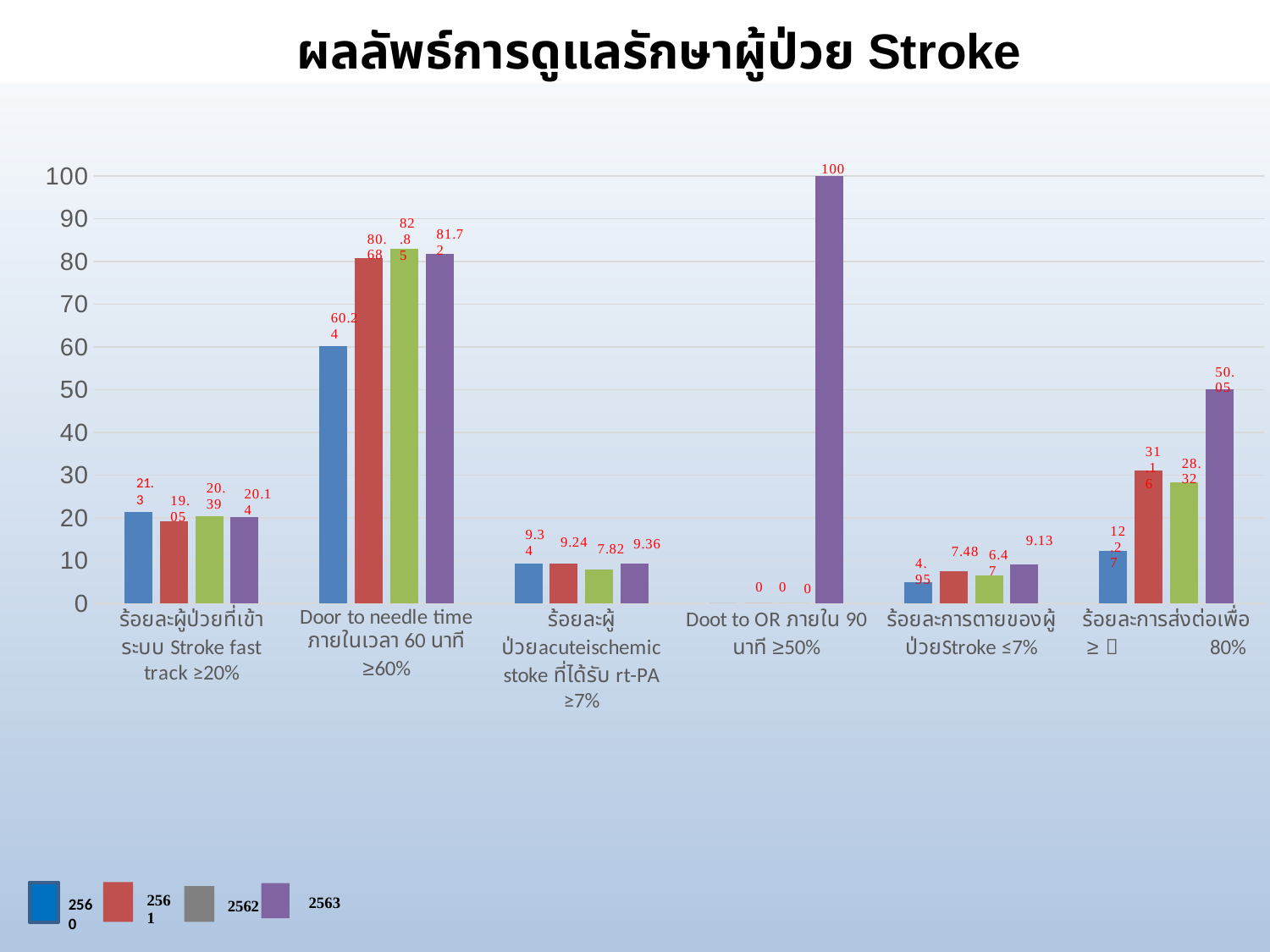

# ผลลัพธ์การดูแลรักษาผู้ป่วย Stroke

### Chart

| Category | 2560 | 2561 | 2562 | 2563 |
|---|---|---|---|---|
| ร้อยละผู้ป่วยที่เข้าระบบ Stroke fast track ≥20% | 21.3 | 19.09 | 20.39 | 20.1 |
| Door to needle time ภายในเวลา 60 นาที ≥60% | 60.24 | 80.68 | 82.89 | 81.72 |
| ร้อยละผู้ป่วยacuteischemic stoke ที่ได้รับ rt-PA ≥7% | 9.34 | 9.24 | 7.82 | 9.36 |
| Doot to OR ภายใน 90 นาที ≥50% | 0.0 | 0.0 | 0.0 | 100.0 |
| ร้อยละการตายของผู้ป่วยStroke ≤7% | 4.95 | 7.48 | 6.47 | 9.13 |
| ร้อยละการส่งต่อเพื่อดูแลต่อเนื่อง ≥80% | 12.2 | 31.1 | 28.3 | 50.05 |
21.3
2560